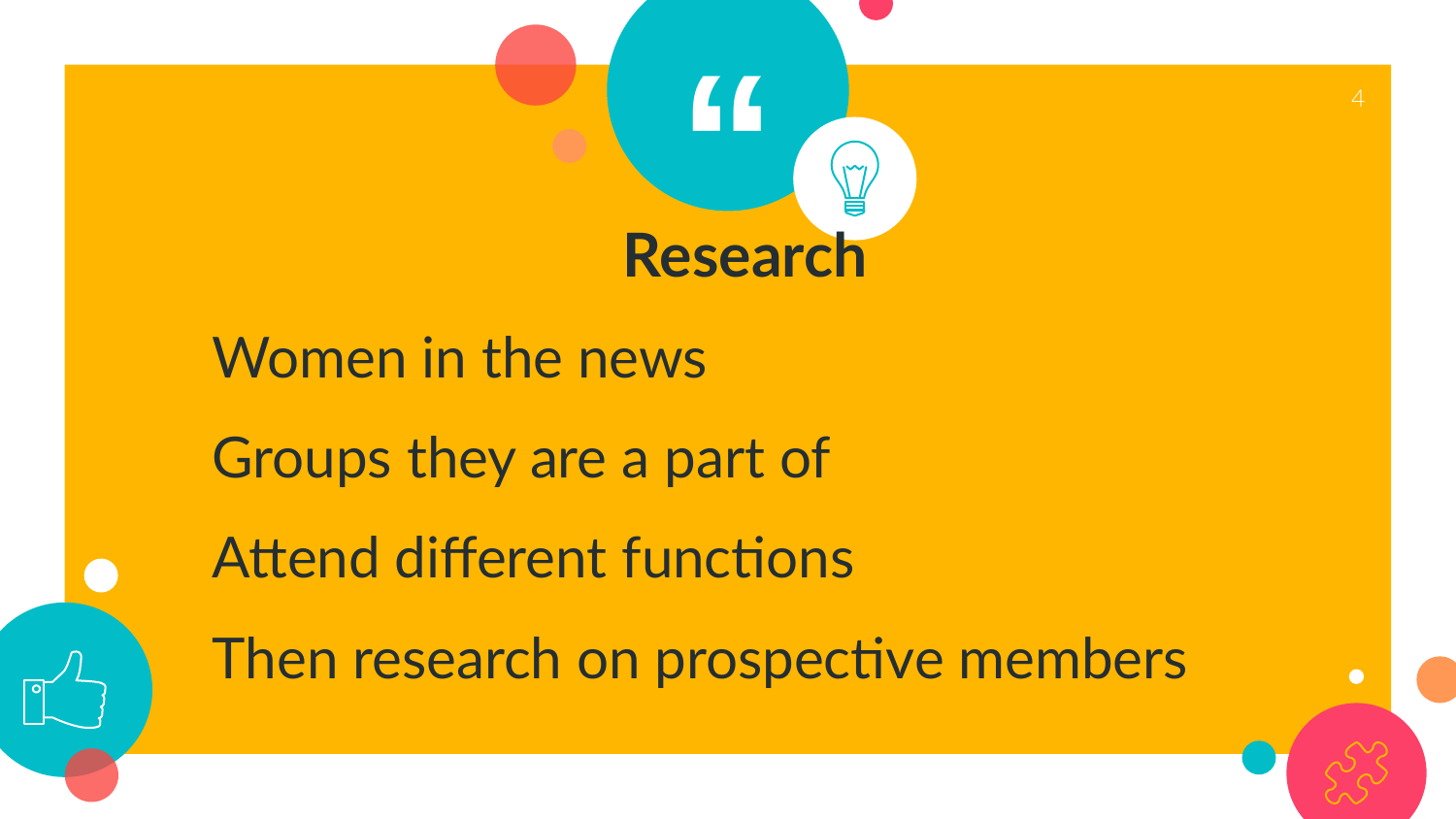

4
Research
Women in the news
Groups they are a part of
Attend different functions
Then research on prospective members